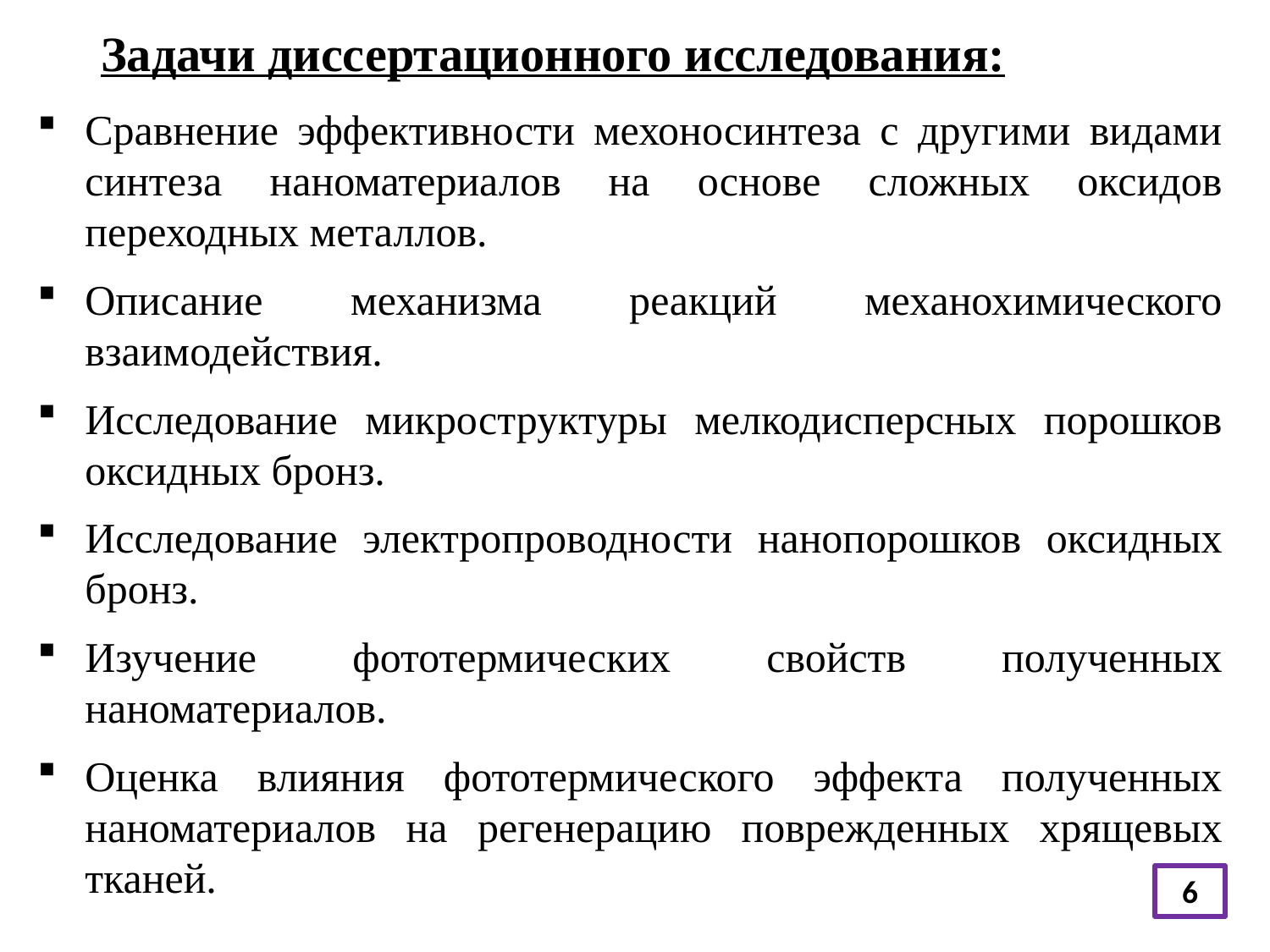

Задачи диссертационного исследования:
Сравнение эффективности мехоносинтеза с другими видами синтеза наноматериалов на основе сложных оксидов переходных металлов.
Описание механизма реакций механохимического взаимодействия.
Исследование микроструктуры мелкодисперсных порошков оксидных бронз.
Исследование электропроводности нанопорошков оксидных бронз.
Изучение фототермических свойств полученных наноматериалов.
Оценка влияния фототермического эффекта полученных наноматериалов на регенерацию поврежденных хрящевых тканей.
6